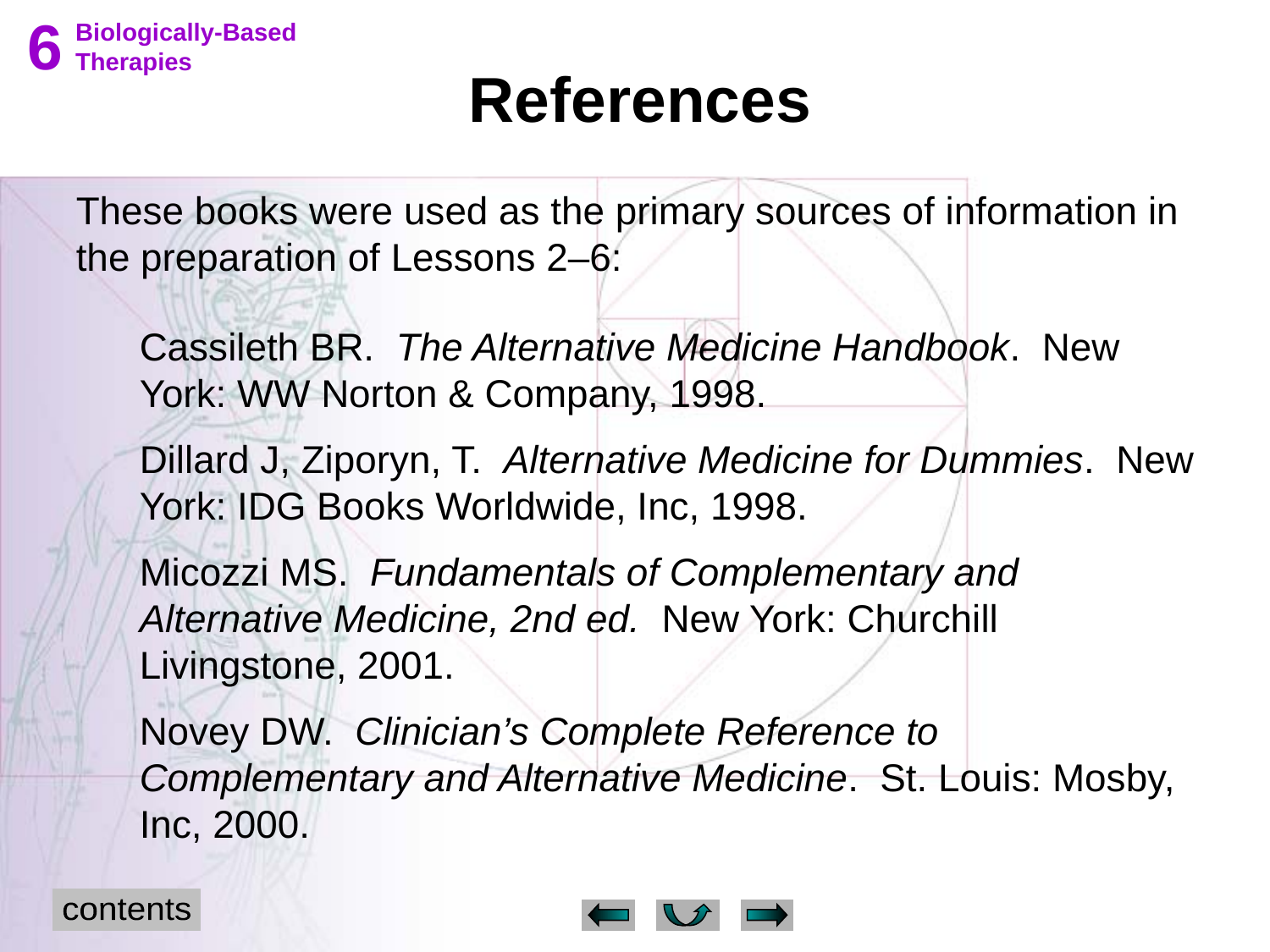

6
      Biologically-Based
      Therapies
References
These books were used as the primary sources of information in the preparation of Lessons 2–6:

Cassileth BR.  The Alternative Medicine Handbook.  New York: WW Norton & Company, 1998.
Dillard J, Ziporyn, T.  Alternative Medicine for Dummies.  New York: IDG Books Worldwide, Inc, 1998.
Micozzi MS.  Fundamentals of Complementary and Alternative Medicine, 2nd ed.  New York: Churchill Livingstone, 2001.
Novey DW.  Clinician’s Complete Reference to Complementary and Alternative Medicine.  St. Louis: Mosby, Inc, 2000.

contents